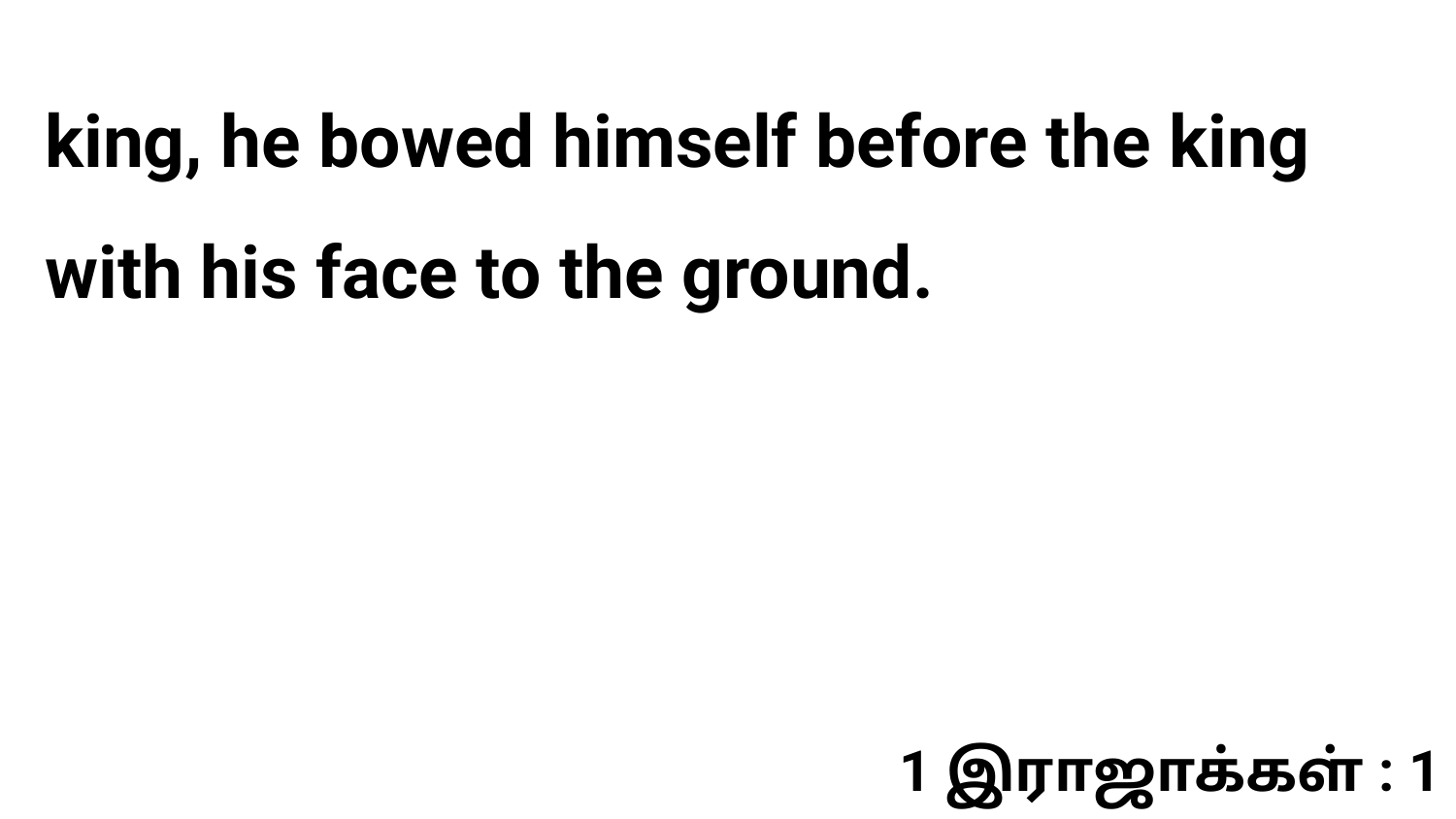

king, he bowed himself before the king with his face to the ground.
1 இராஜாக்கள் : 1